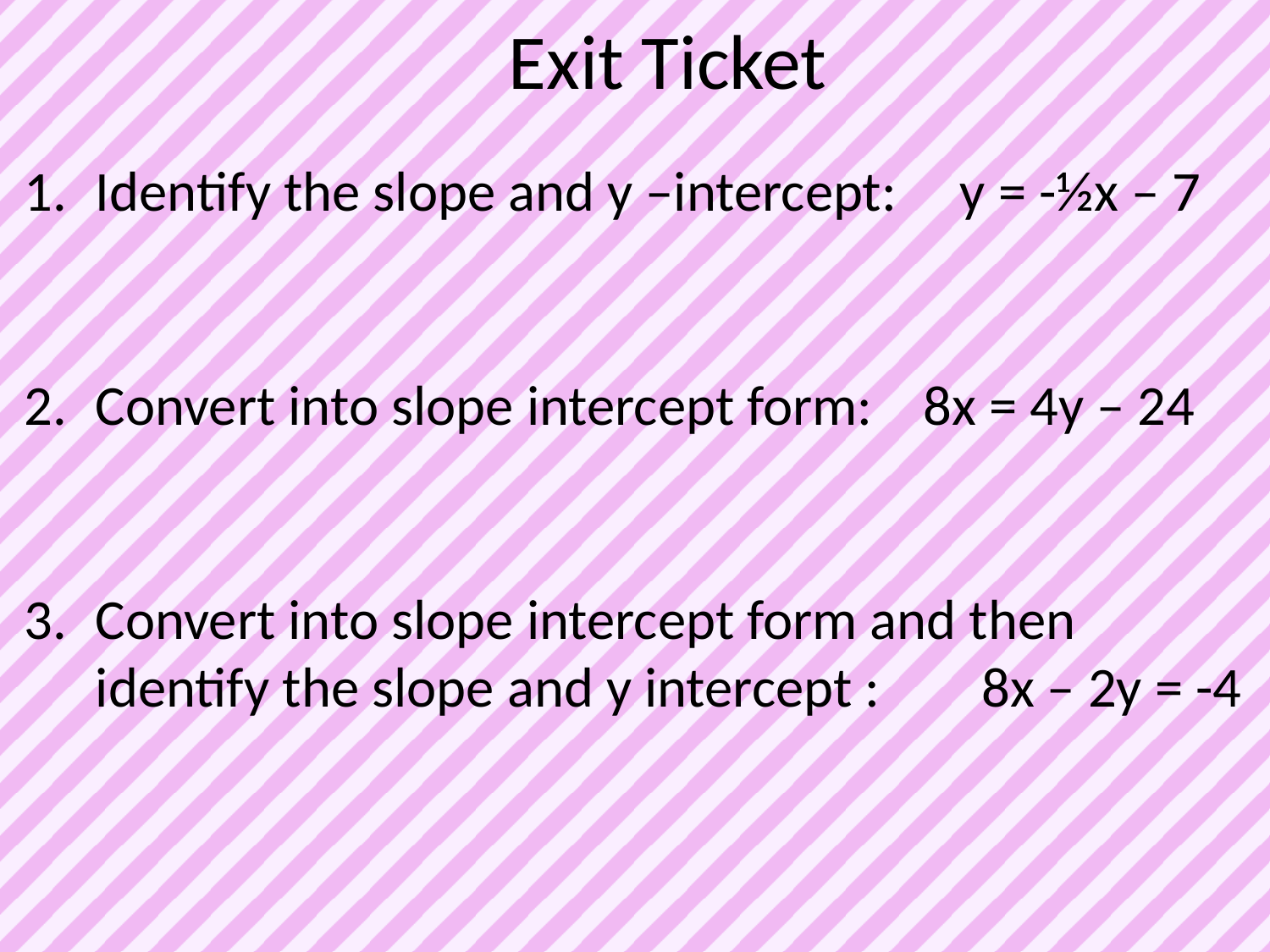

# Exit Ticket
Identify the slope and y –intercept:     y = -½x – 7
Convert into slope intercept form:    8x = 4y – 24
Convert into slope intercept form and then identify the slope and y intercept :        8x – 2y = -4